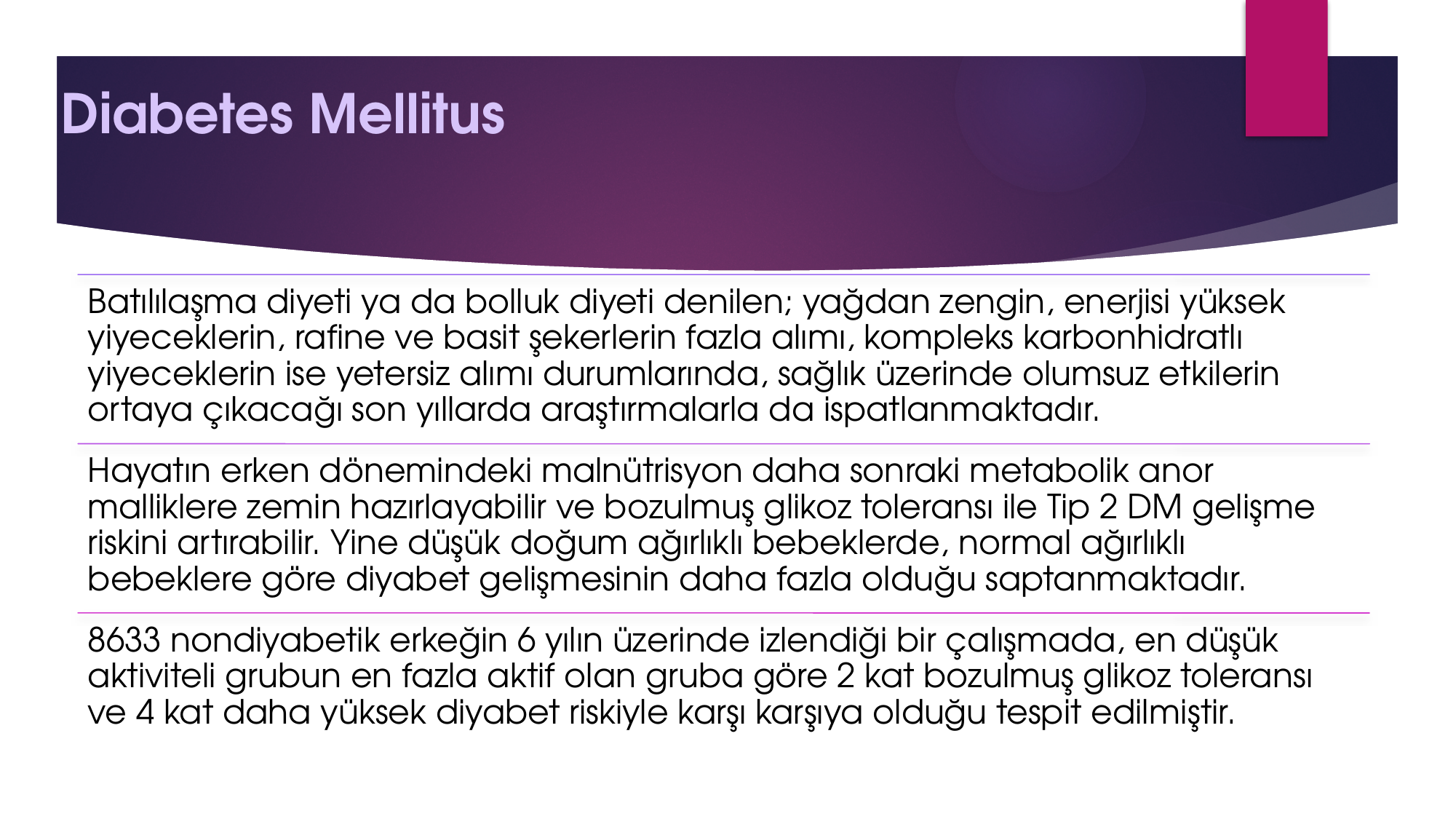

# Diabetes Mellitus
Batılılaşma diyeti ya da bolluk diyeti denilen; yağdan zengin, enerjisi yüksek yiyeceklerin, rafine ve basit şeker­lerin fazla alımı, kompleks karbonhidratlı yiyeceklerin ise yetersiz alımı durumlarında, sağlık üzerinde olumsuz et­kilerin ortaya çıkacağı son yıllarda araştırmalarla da ispat­lanmaktadır.
Hayatın erken dö­nemindeki malnütrisyon daha sonraki metabolik anor­malliklere zemin hazırlayabilir ve bozulmuş glikoz toleransı ile Tip 2 DM gelişme riskini artırabilir. Yine düşük doğum ağırlıklı bebeklerde, normal ağırlıklı bebeklere göre diyabet gelişmesinin daha fazla olduğu saptanmaktadır.
8633 nondiyabetik erkeğin 6 yılın üzerinde izlendiği bir ça­lışmada, en düşük aktiviteli grubun en fazla aktif olan gruba göre 2 kat bozulmuş glikoz toleransı ve 4 kat daha yüksek diyabet riskiyle karşı karşıya olduğu tespit edil­miştir.